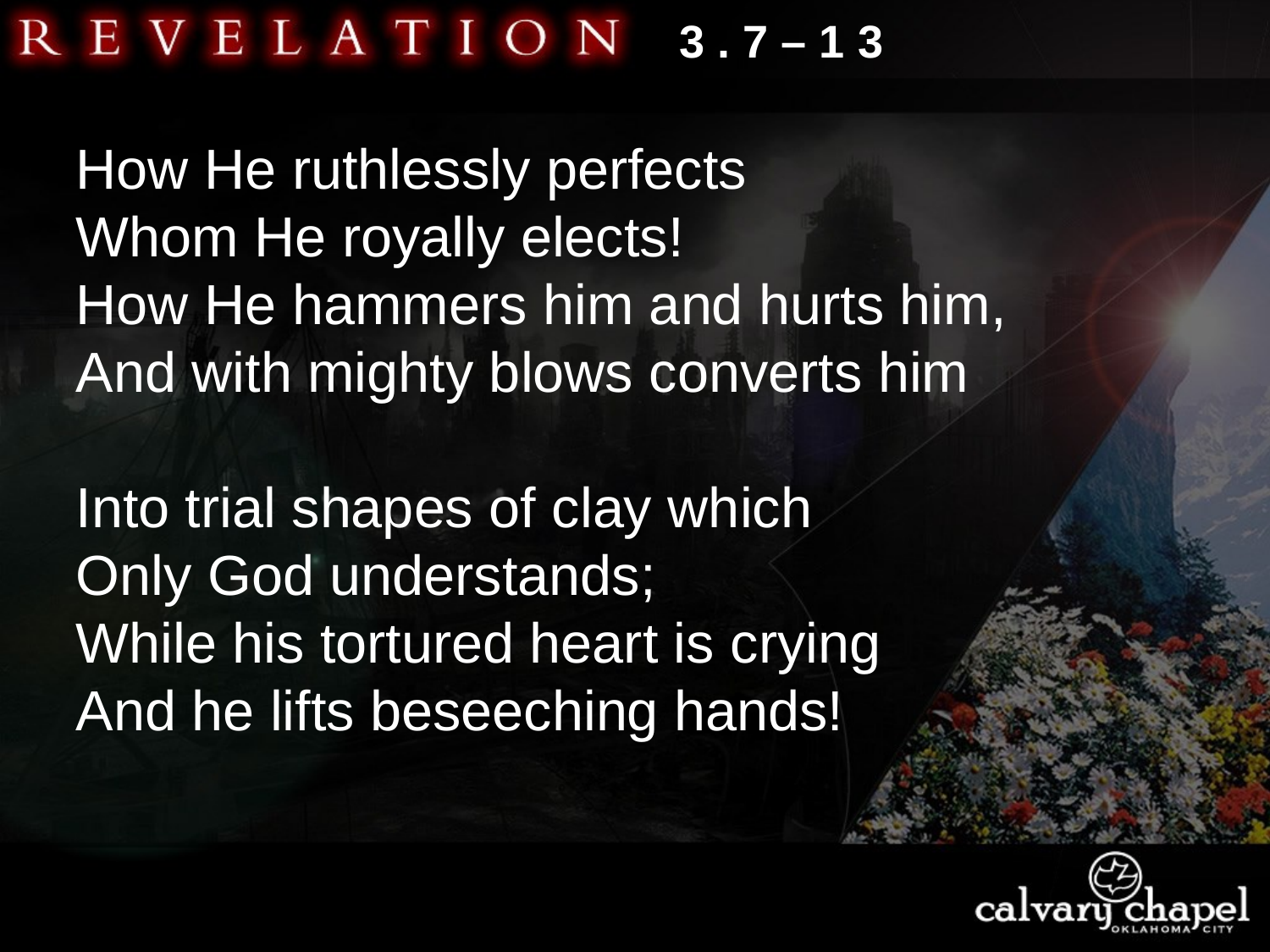

3 . 7 – 1 3
How He ruthlessly perfects
Whom He royally elects!
How He hammers him and hurts him,
And with mighty blows converts him

Into trial shapes of clay which
Only God understands;
While his tortured heart is crying
And he lifts beseeching hands!